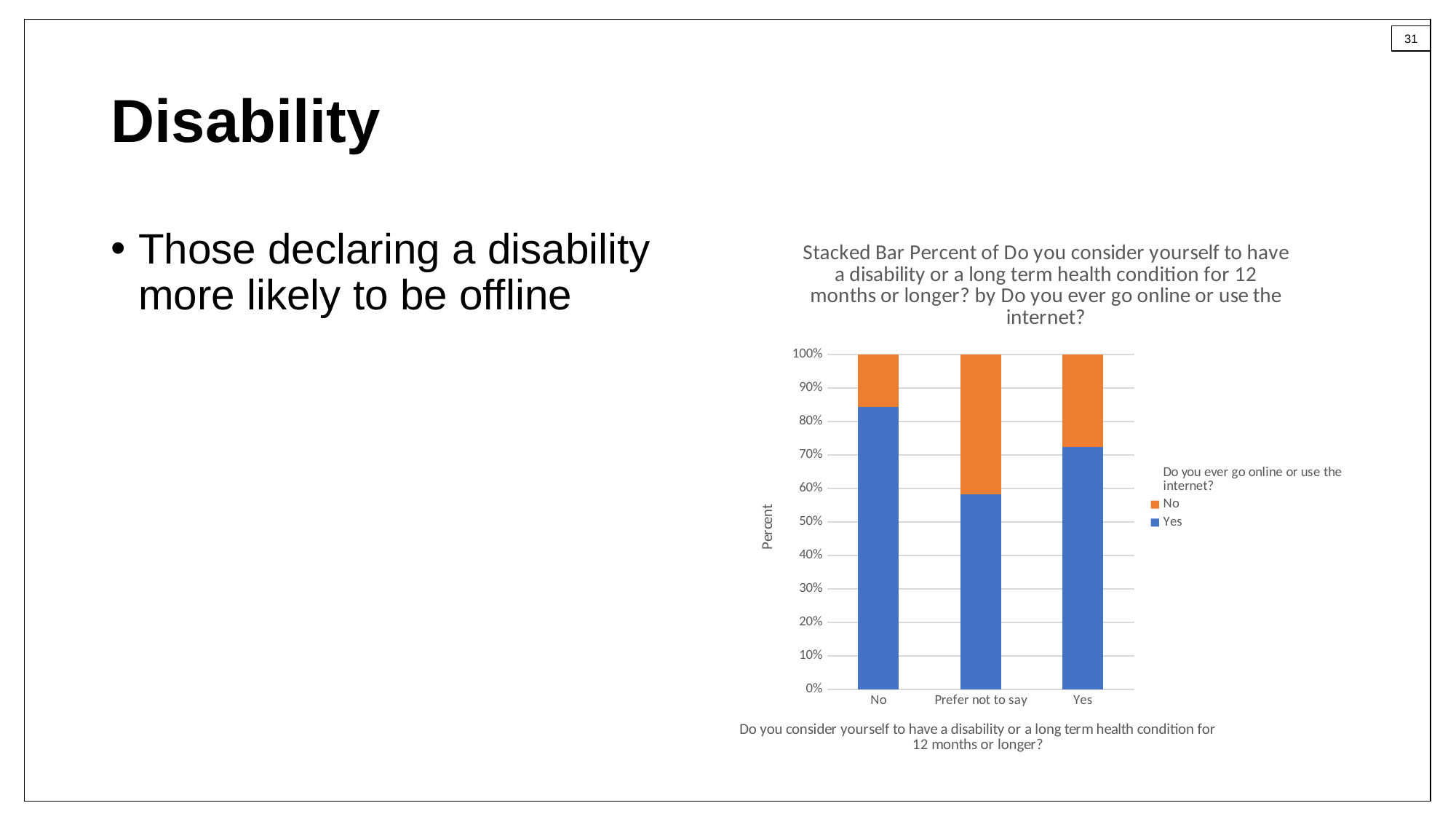

# Disability

[unsupported chart]

Those declaring a disability more likely to be offline